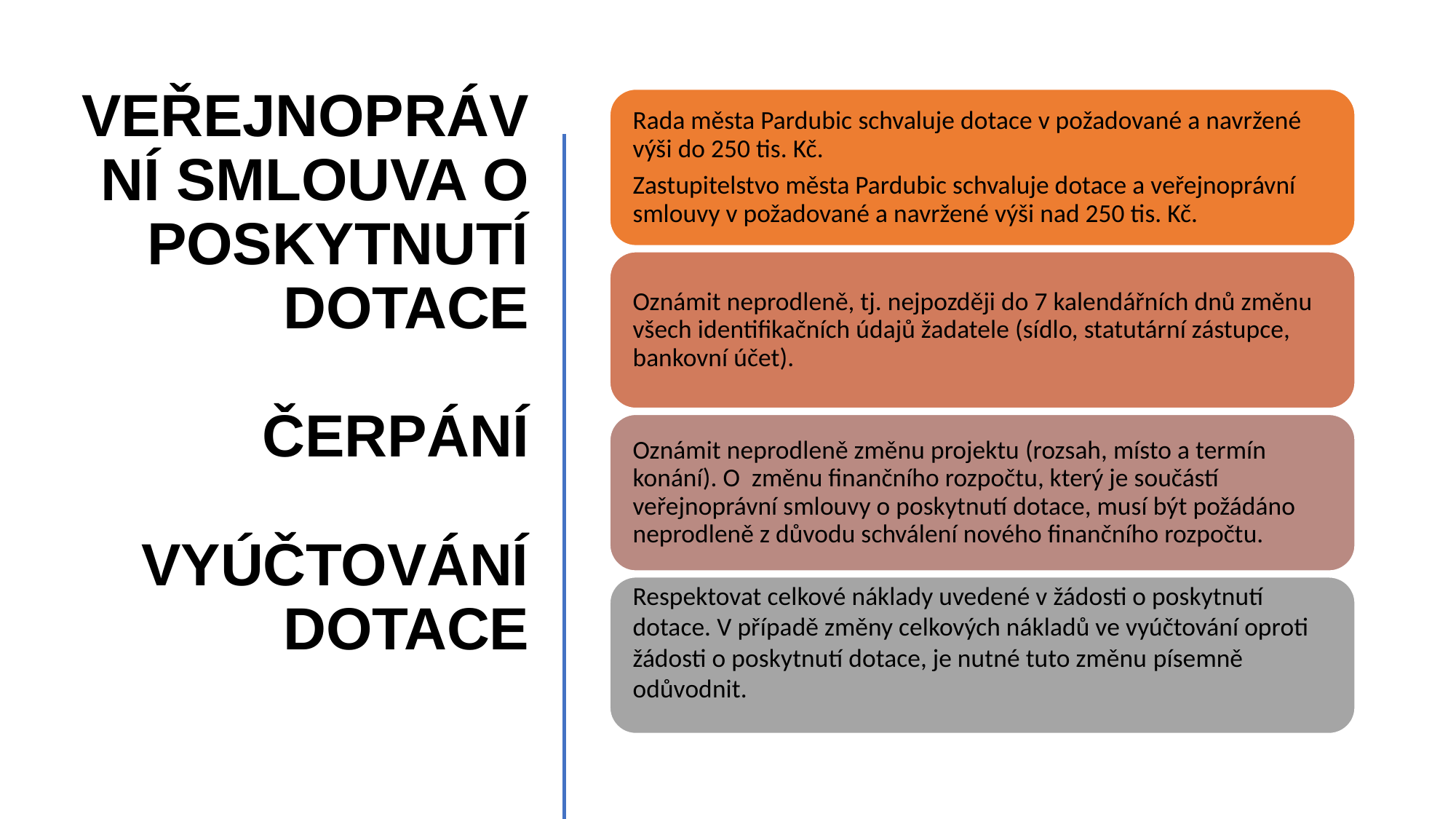

# VEŘEJNOPRÁVNÍ SMLOUVA O POSKYTNUTÍ DOTACE ČERPÁNÍ VYÚČTOVÁNÍ DOTACE
Rada města Pardubic schvaluje dotace v požadované a navržené výši do 250 tis. Kč.
Zastupitelstvo města Pardubic schvaluje dotace a veřejnoprávní smlouvy v požadované a navržené výši nad 250 tis. Kč.
Oznámit neprodleně, tj. nejpozději do 7 kalendářních dnů změnu všech identifikačních údajů žadatele (sídlo, statutární zástupce, bankovní účet).
Oznámit neprodleně změnu projektu (rozsah, místo a termín konání). O  změnu finančního rozpočtu, který je součástí veřejnoprávní smlouvy o poskytnutí dotace, musí být požádáno neprodleně z důvodu schválení nového finančního rozpočtu.
Respektovat celkové náklady uvedené v žádosti o poskytnutí dotace. V případě změny celkových nákladů ve vyúčtování oproti žádosti o poskytnutí dotace, je nutné tuto změnu písemně odůvodnit.